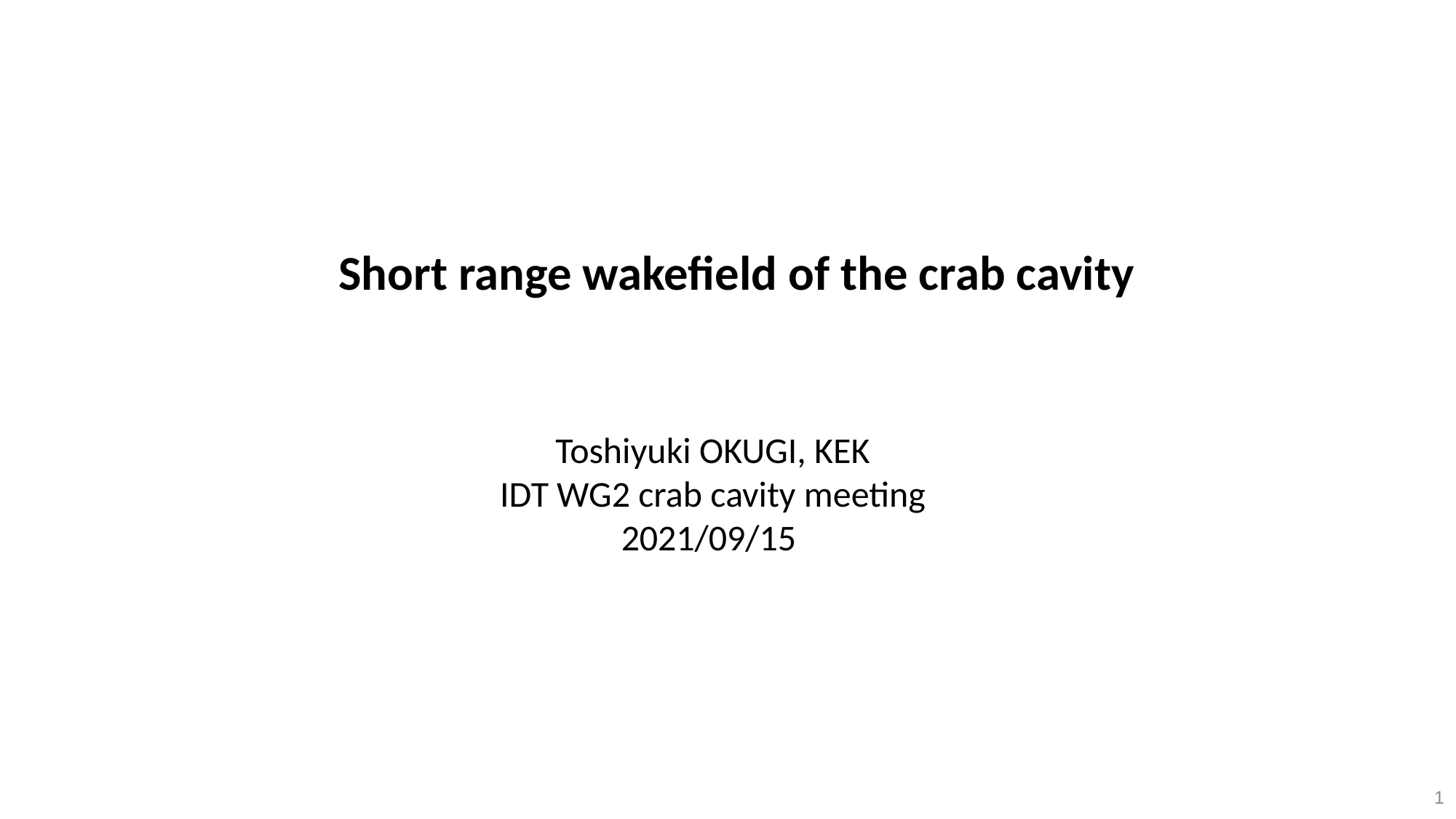

Short range wakefield of the crab cavity
Toshiyuki OKUGI, KEK
IDT WG2 crab cavity meeting
2021/09/15
1